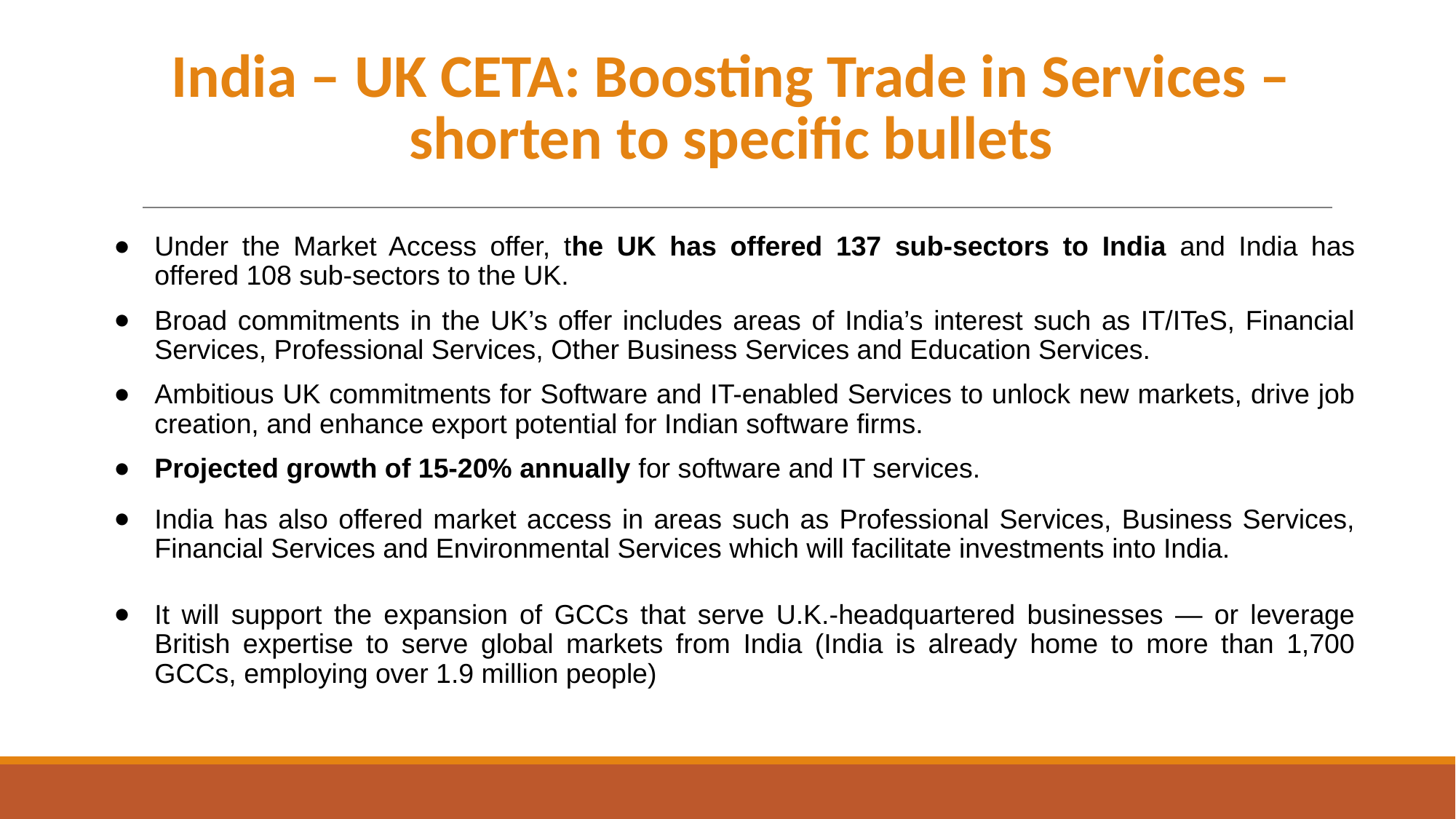

# India – UK CETA: Boosting Trade in Services – shorten to specific bullets
Under the Market Access offer, the UK has offered 137 sub-sectors to India and India has offered 108 sub-sectors to the UK.
Broad commitments in the UK’s offer includes areas of India’s interest such as IT/ITeS, Financial Services, Professional Services, Other Business Services and Education Services.
Ambitious UK commitments for Software and IT-enabled Services to unlock new markets, drive job creation, and enhance export potential for Indian software firms.
Projected growth of 15-20% annually for software and IT services.
India has also offered market access in areas such as Professional Services, Business Services, Financial Services and Environmental Services which will facilitate investments into India.
It will support the expansion of GCCs that serve U.K.-headquartered businesses — or leverage British expertise to serve global markets from India (India is already home to more than 1,700 GCCs, employing over 1.9 million people)